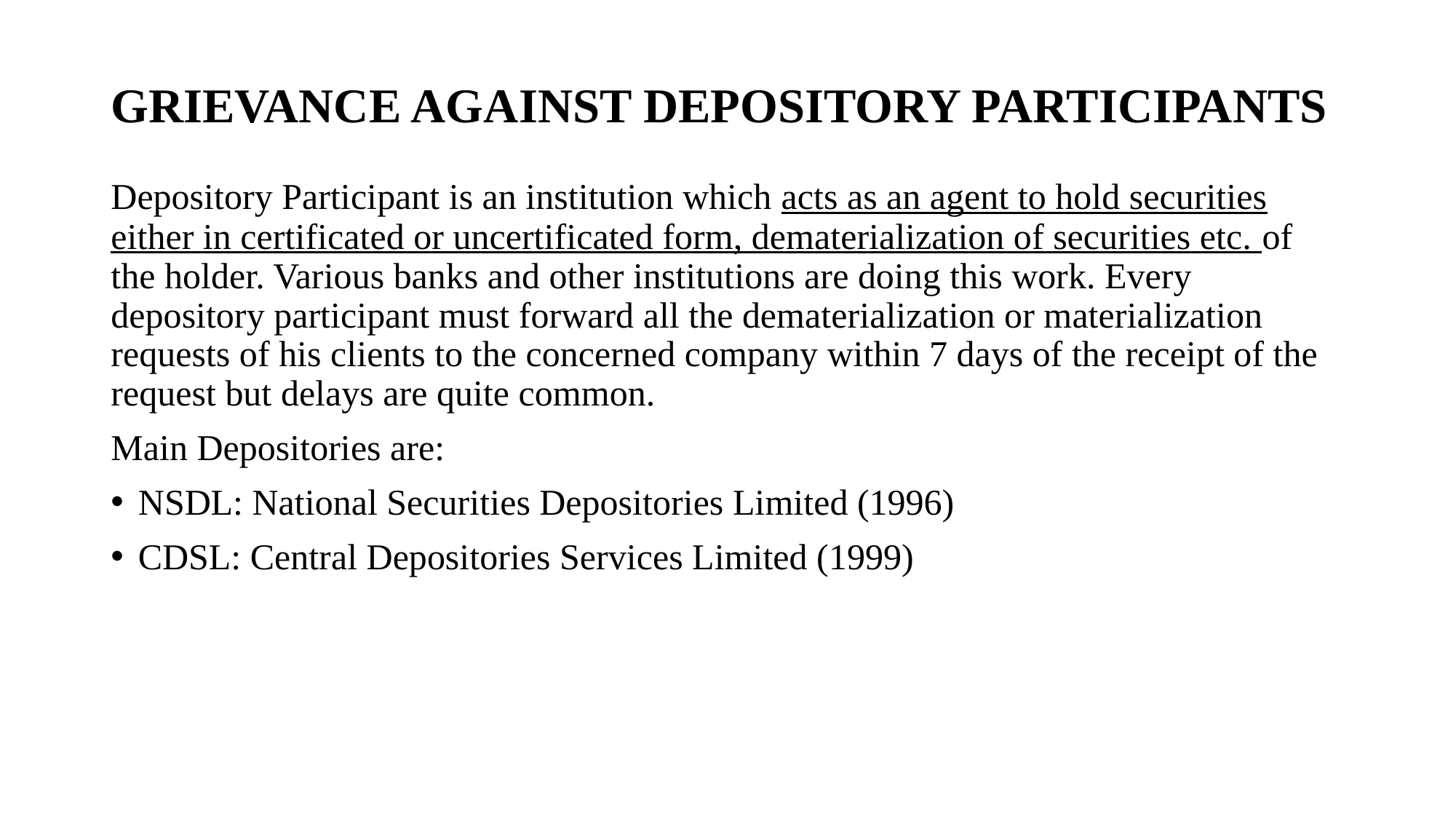

# GRIEVANCE AGAINST DEPOSITORY PARTICIPANTS
Depository Participant is an institution which acts as an agent to hold securities either in certificated or uncertificated form, dematerialization of securities etc. of the holder. Various banks and other institutions are doing this work. Every depository participant must forward all the dematerialization or materialization requests of his clients to the concerned company within 7 days of the receipt of the request but delays are quite common.
Main Depositories are:
NSDL: National Securities Depositories Limited (1996)
CDSL: Central Depositories Services Limited (1999)